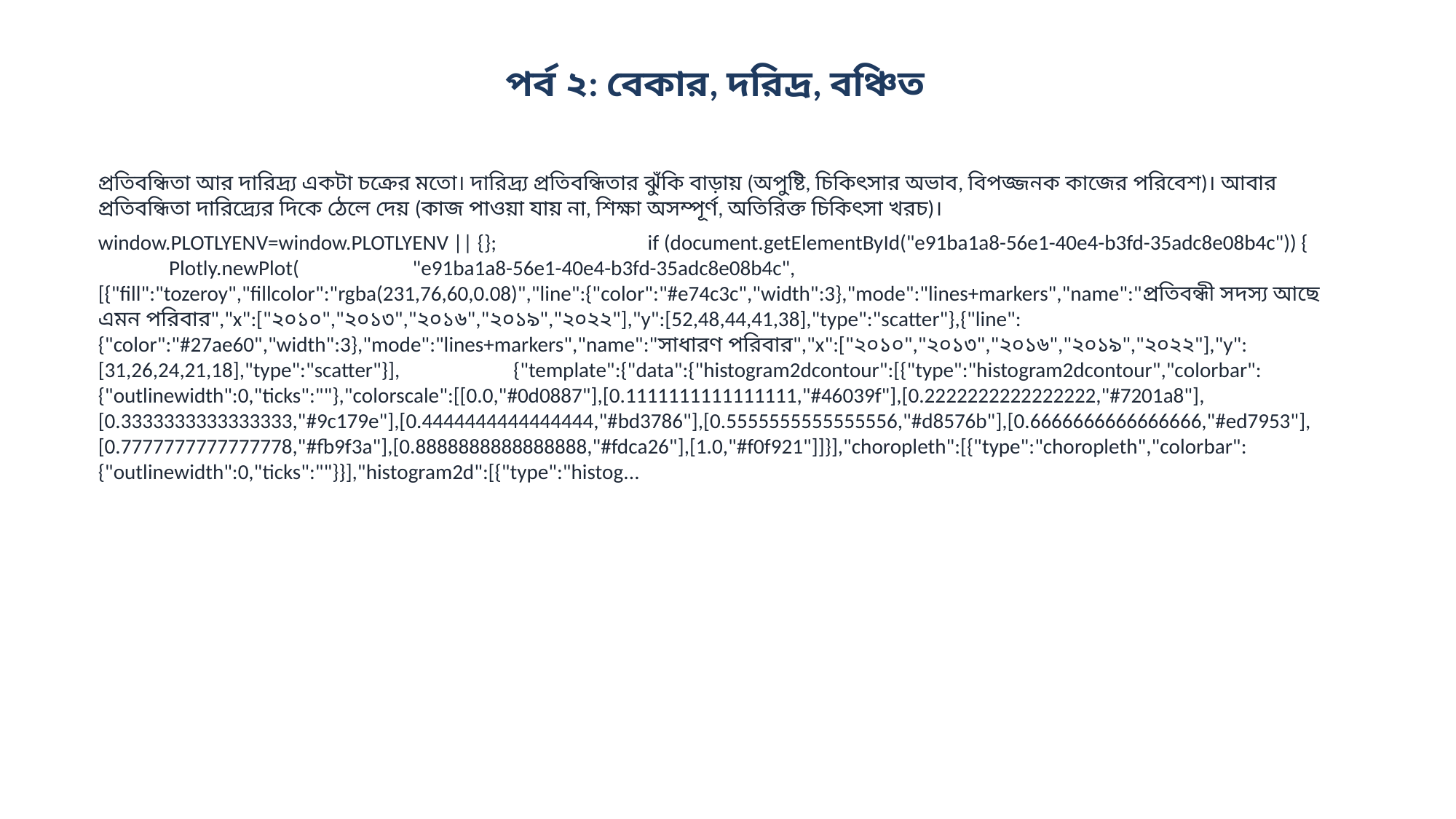

পর্ব ২: বেকার, দরিদ্র, বঞ্চিত
প্রতিবন্ধিতা আর দারিদ্র্য একটা চক্রের মতো। দারিদ্র্য প্রতিবন্ধিতার ঝুঁকি বাড়ায় (অপুষ্টি, চিকিৎসার অভাব, বিপজ্জনক কাজের পরিবেশ)। আবার প্রতিবন্ধিতা দারিদ্র্যের দিকে ঠেলে দেয় (কাজ পাওয়া যায় না, শিক্ষা অসম্পূর্ণ, অতিরিক্ত চিকিৎসা খরচ)।
window.PLOTLYENV=window.PLOTLYENV || {};                                if (document.getElementById("e91ba1a8-56e1-40e4-b3fd-35adc8e08b4c")) {                    Plotly.newPlot(                        "e91ba1a8-56e1-40e4-b3fd-35adc8e08b4c",                        [{"fill":"tozeroy","fillcolor":"rgba(231,76,60,0.08)","line":{"color":"#e74c3c","width":3},"mode":"lines+markers","name":"প্রতিবন্ধী সদস্য আছে এমন পরিবার","x":["২০১০","২০১৩","২০১৬","২০১৯","২০২২"],"y":[52,48,44,41,38],"type":"scatter"},{"line":{"color":"#27ae60","width":3},"mode":"lines+markers","name":"সাধারণ পরিবার","x":["২০১০","২০১৩","২০১৬","২০১৯","২০২২"],"y":[31,26,24,21,18],"type":"scatter"}],                        {"template":{"data":{"histogram2dcontour":[{"type":"histogram2dcontour","colorbar":{"outlinewidth":0,"ticks":""},"colorscale":[[0.0,"#0d0887"],[0.1111111111111111,"#46039f"],[0.2222222222222222,"#7201a8"],[0.3333333333333333,"#9c179e"],[0.4444444444444444,"#bd3786"],[0.5555555555555556,"#d8576b"],[0.6666666666666666,"#ed7953"],[0.7777777777777778,"#fb9f3a"],[0.8888888888888888,"#fdca26"],[1.0,"#f0f921"]]}],"choropleth":[{"type":"choropleth","colorbar":{"outlinewidth":0,"ticks":""}}],"histogram2d":[{"type":"histog...